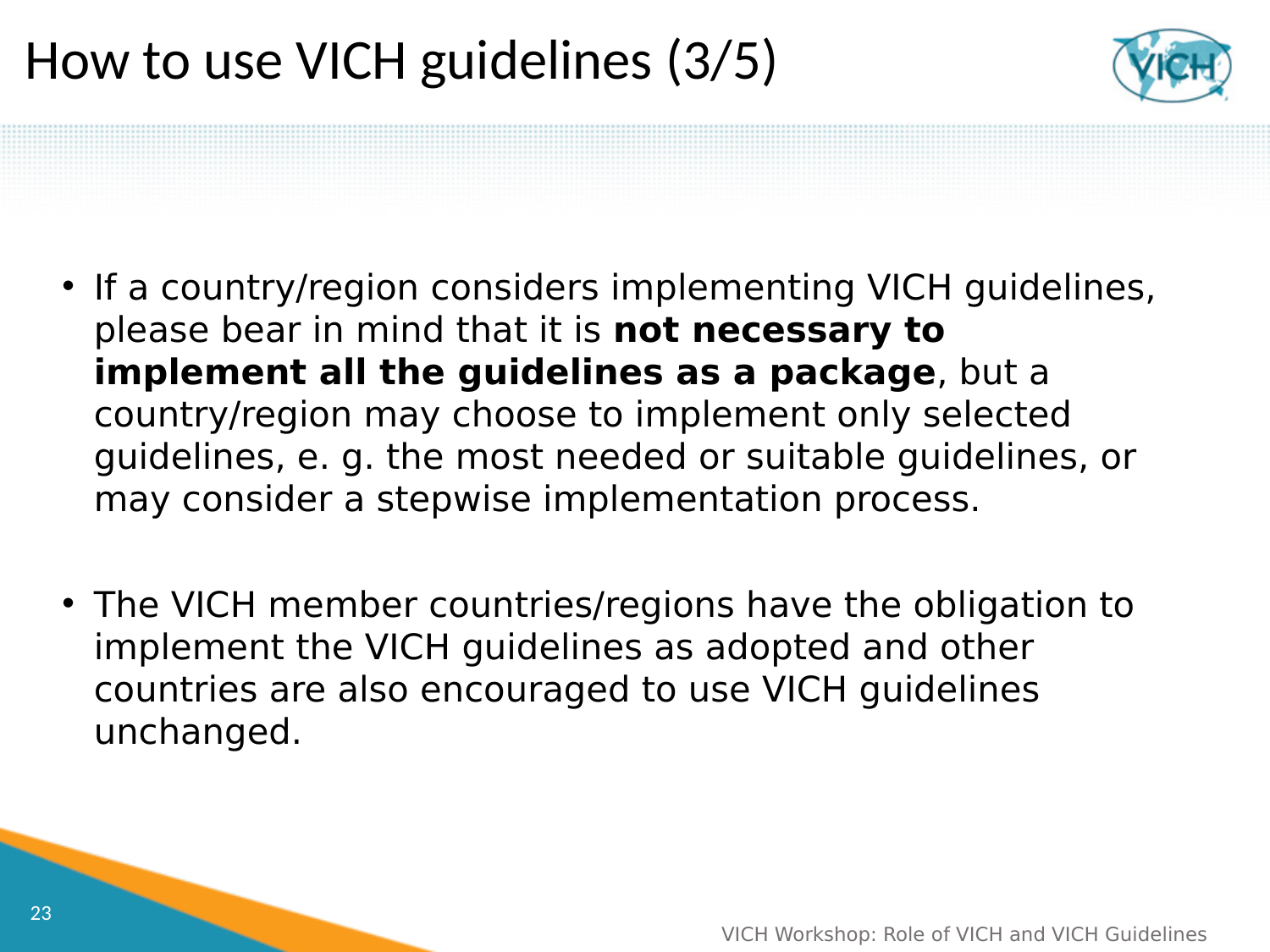

# How to use VICH guidelines (3/5)
If a country/region considers implementing VICH guidelines, please bear in mind that it is not necessary to implement all the guidelines as a package, but a country/region may choose to implement only selected guidelines, e. g. the most needed or suitable guidelines, or may consider a stepwise implementation process.

The VICH member countries/regions have the obligation to implement the VICH guidelines as adopted and other countries are also encouraged to use VICH guidelines unchanged.
VICH Workshop: Role of VICH and VICH Guidelines